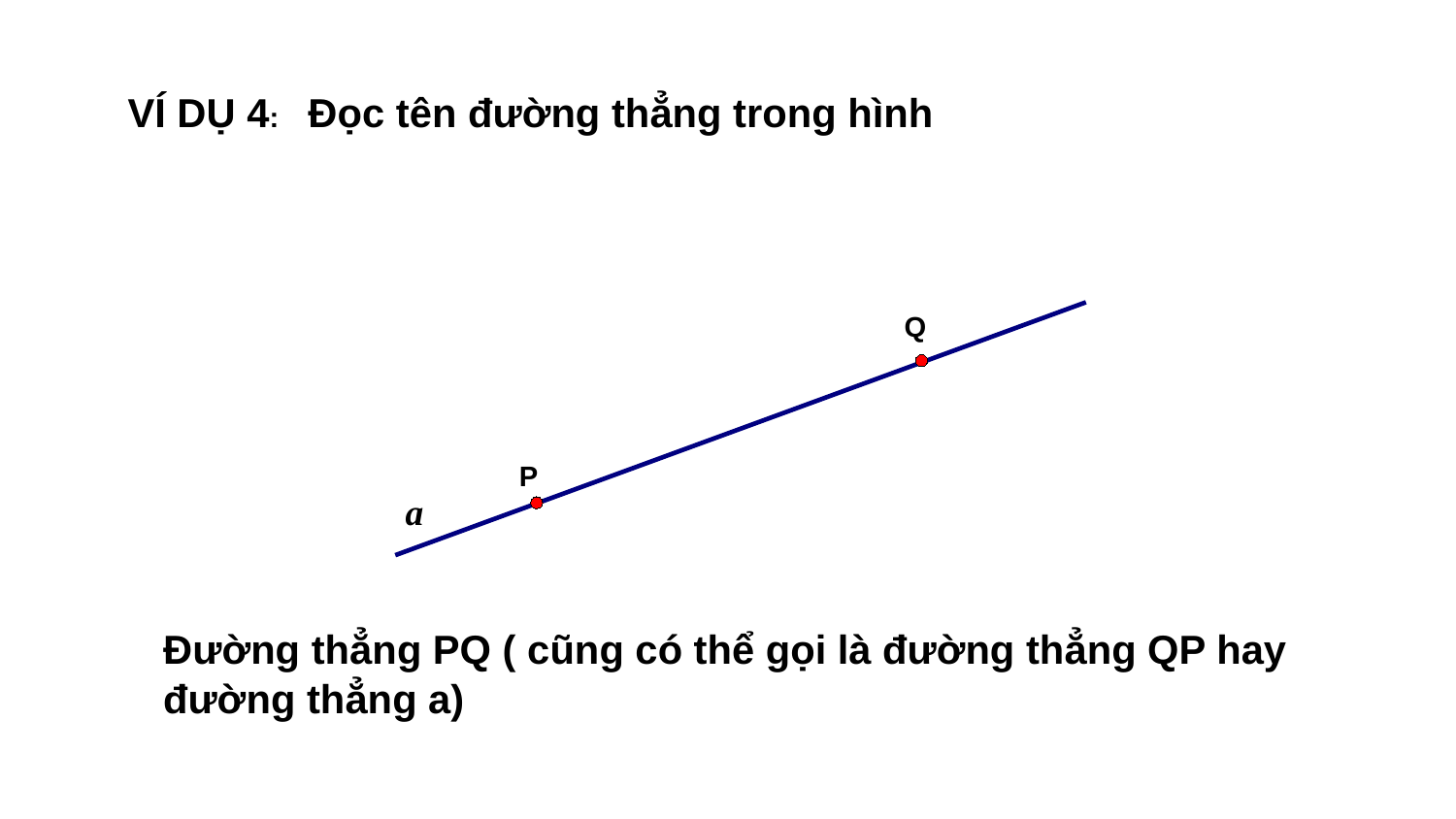

VÍ DỤ 4:
Đọc tên đường thẳng trong hình
Q

a

P

Đường thẳng PQ ( cũng có thể gọi là đường thẳng QP hay đường thẳng a)